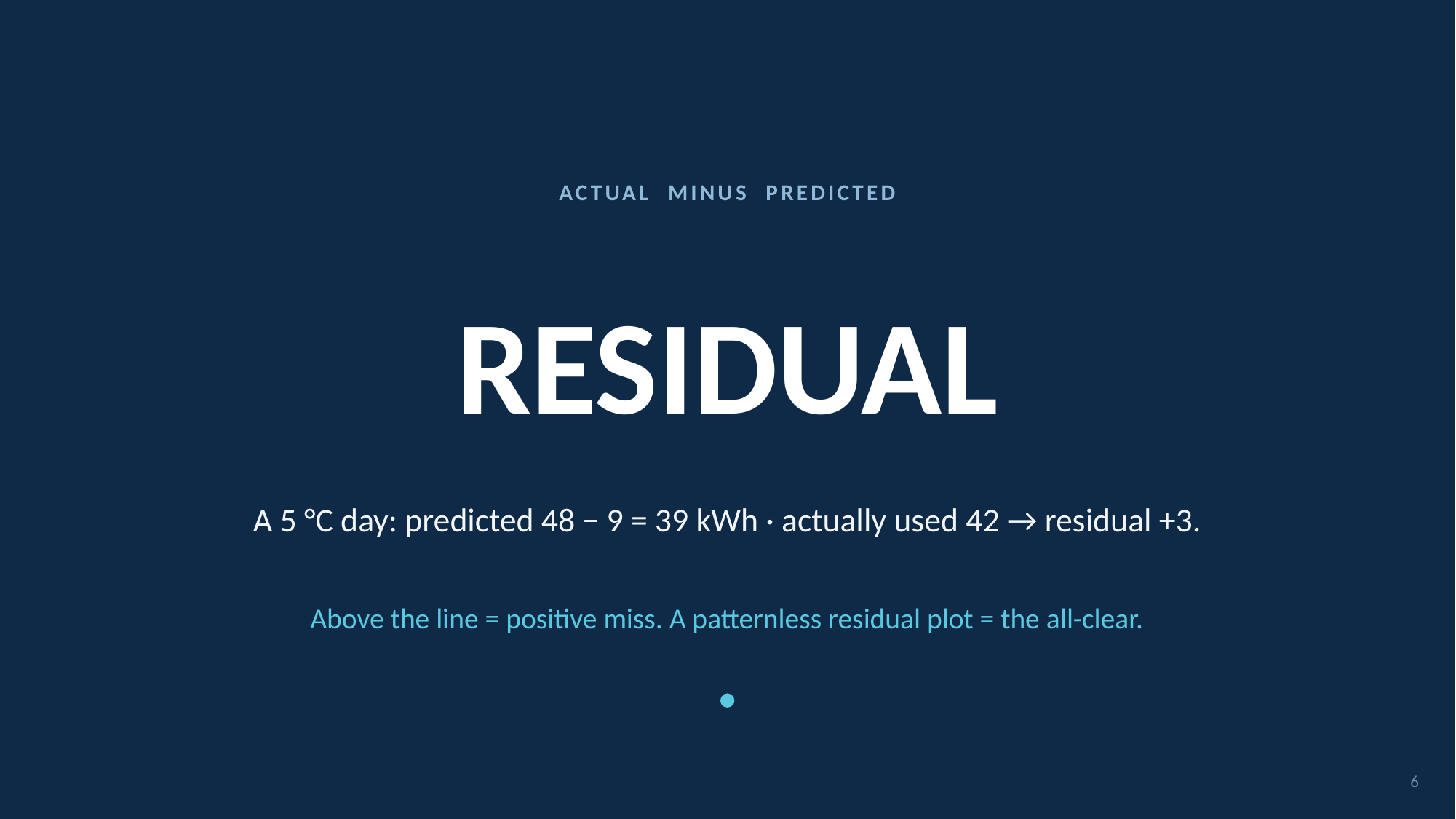

ACTUAL  MINUS  PREDICTED
# RESIDUAL
A 5 °C day: predicted 48 − 9 = 39 kWh · actually used 42 → residual +3.
Above the line = positive miss. A patternless residual plot = the all-clear.

6